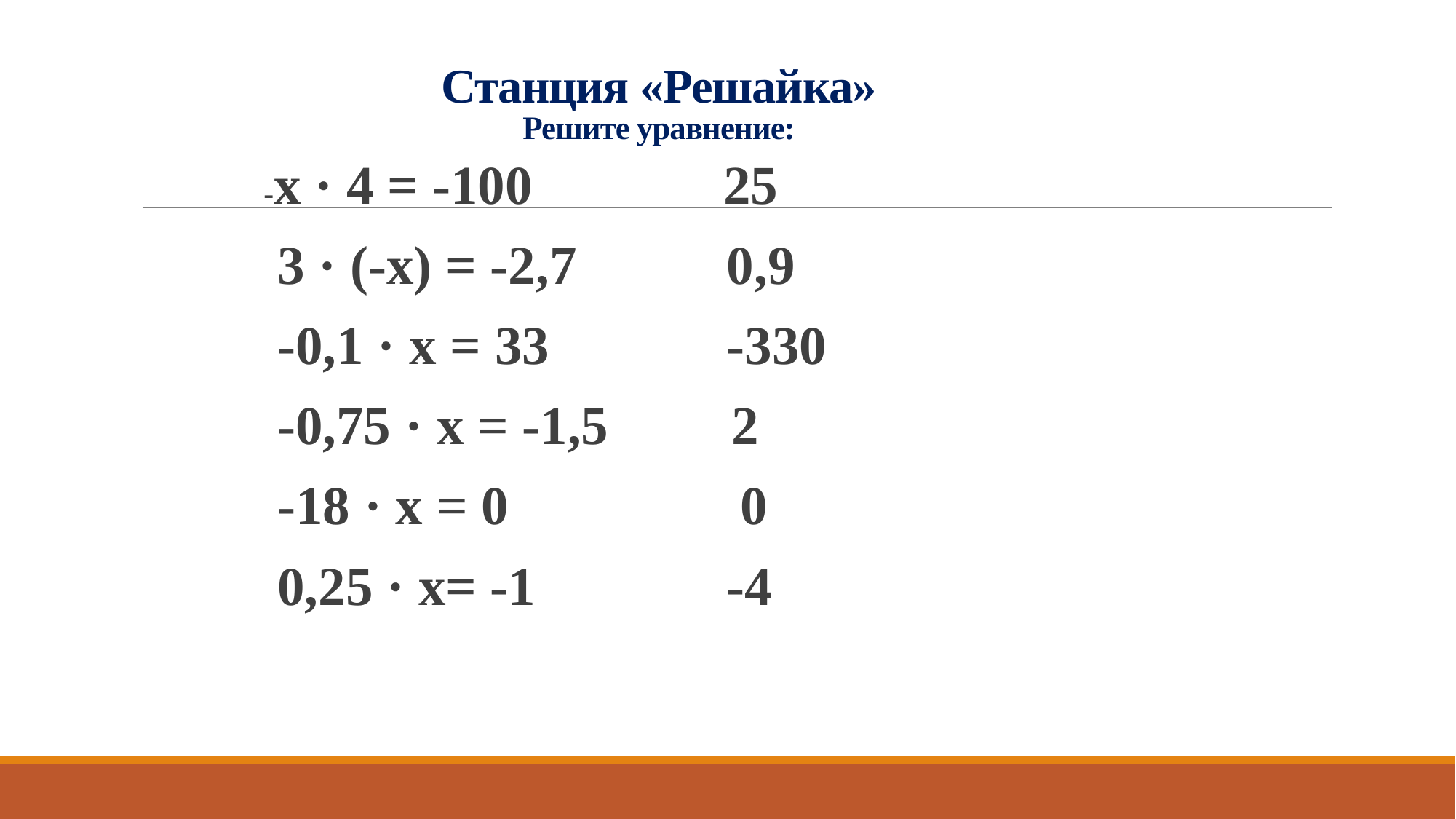

# Станция «Решайка» Решите уравнение:
-x · 4 = -100              25
 3 · (-x) = -2,7           0,9
 -0,1 · x = 33             -330
 -0,75 · x = -1,5         2
 -18 · x = 0                 0
 0,25 · x= -1              -4